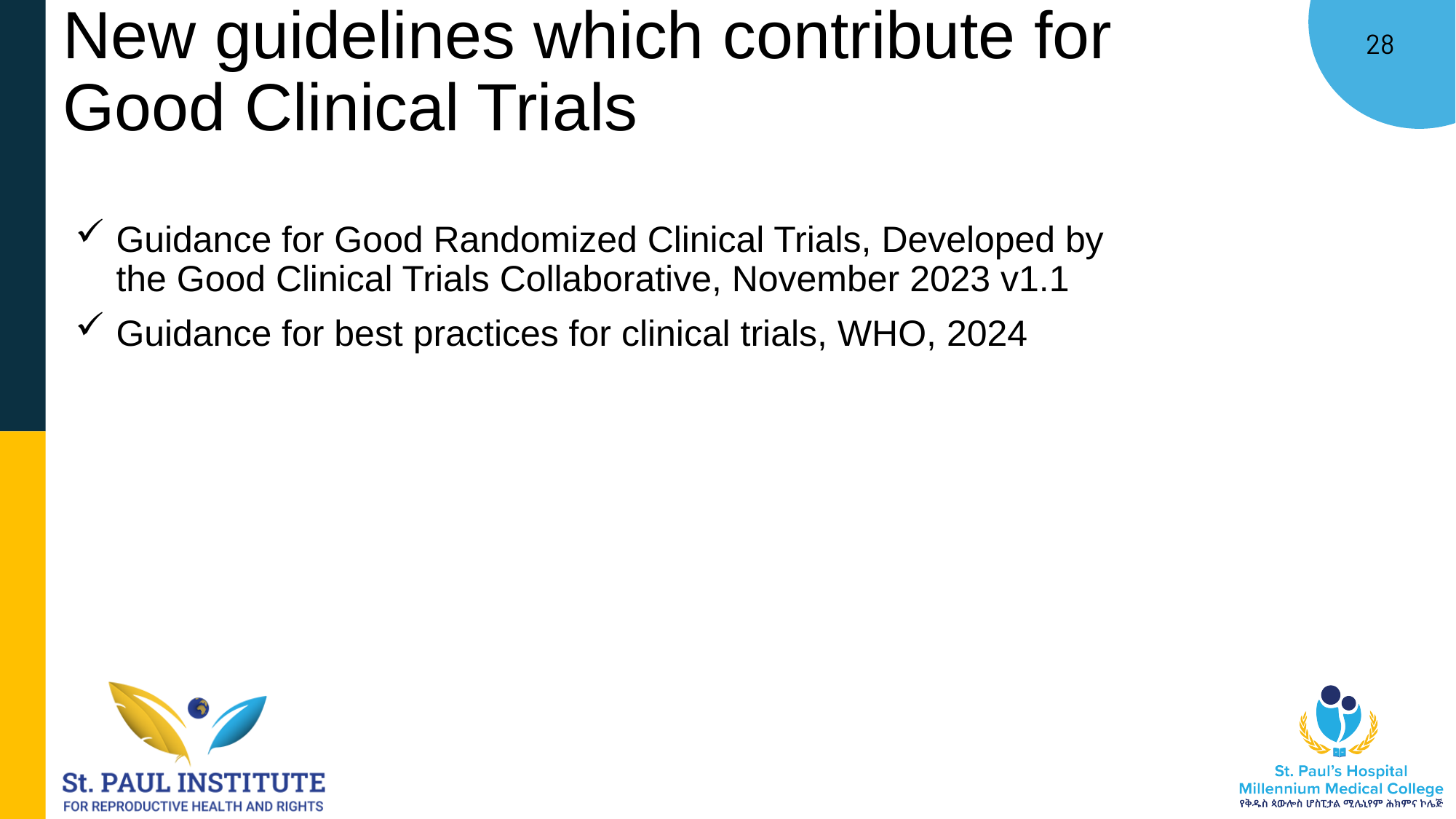

# New guidelines which contribute for Good Clinical Trials
Guidance for Good Randomized Clinical Trials, Developed by the Good Clinical Trials Collaborative, November 2023 v1.1
Guidance for best practices for clinical trials, WHO, 2024